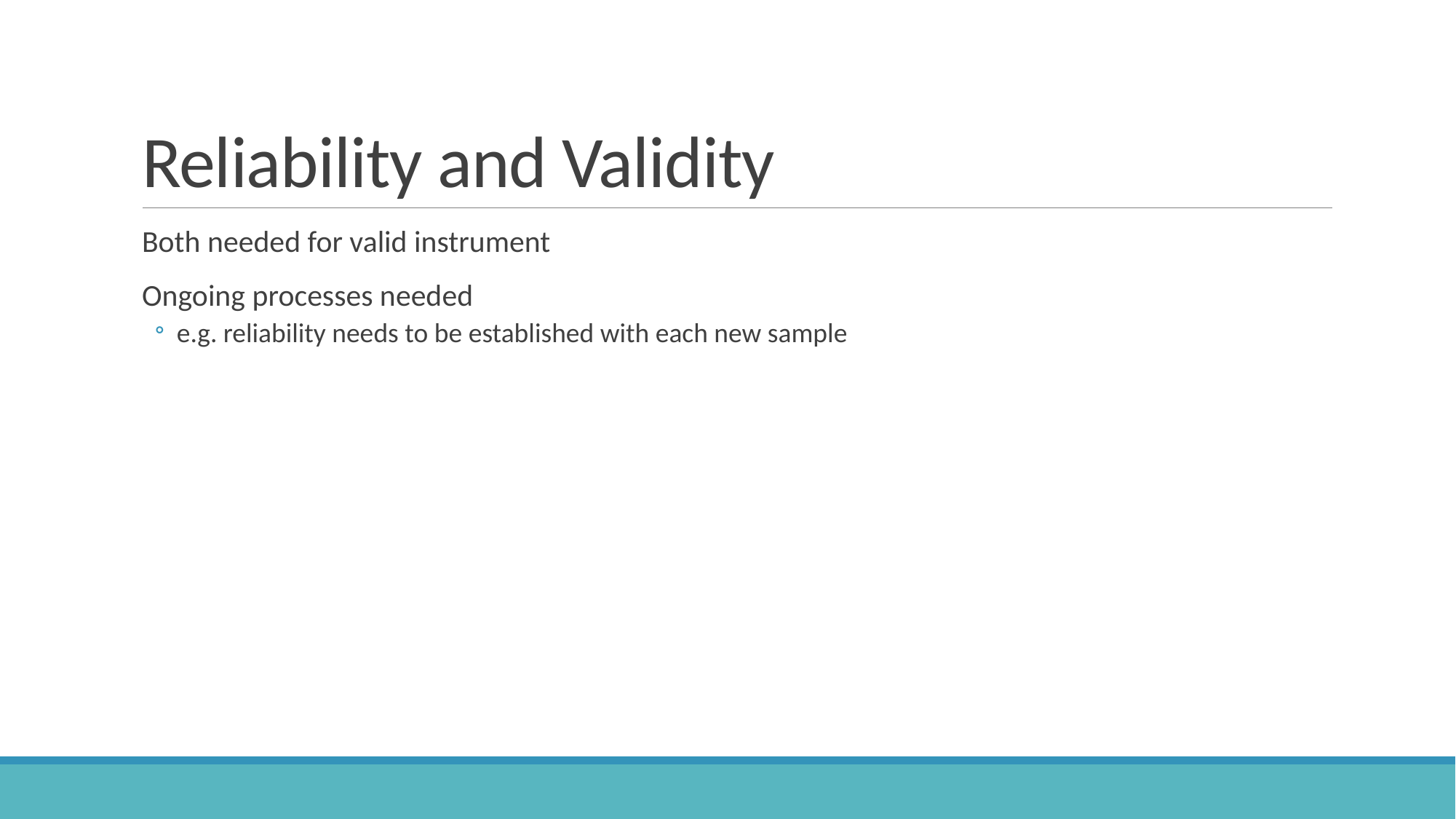

# Reliability and Validity
Both needed for valid instrument
Ongoing processes needed
e.g. reliability needs to be established with each new sample